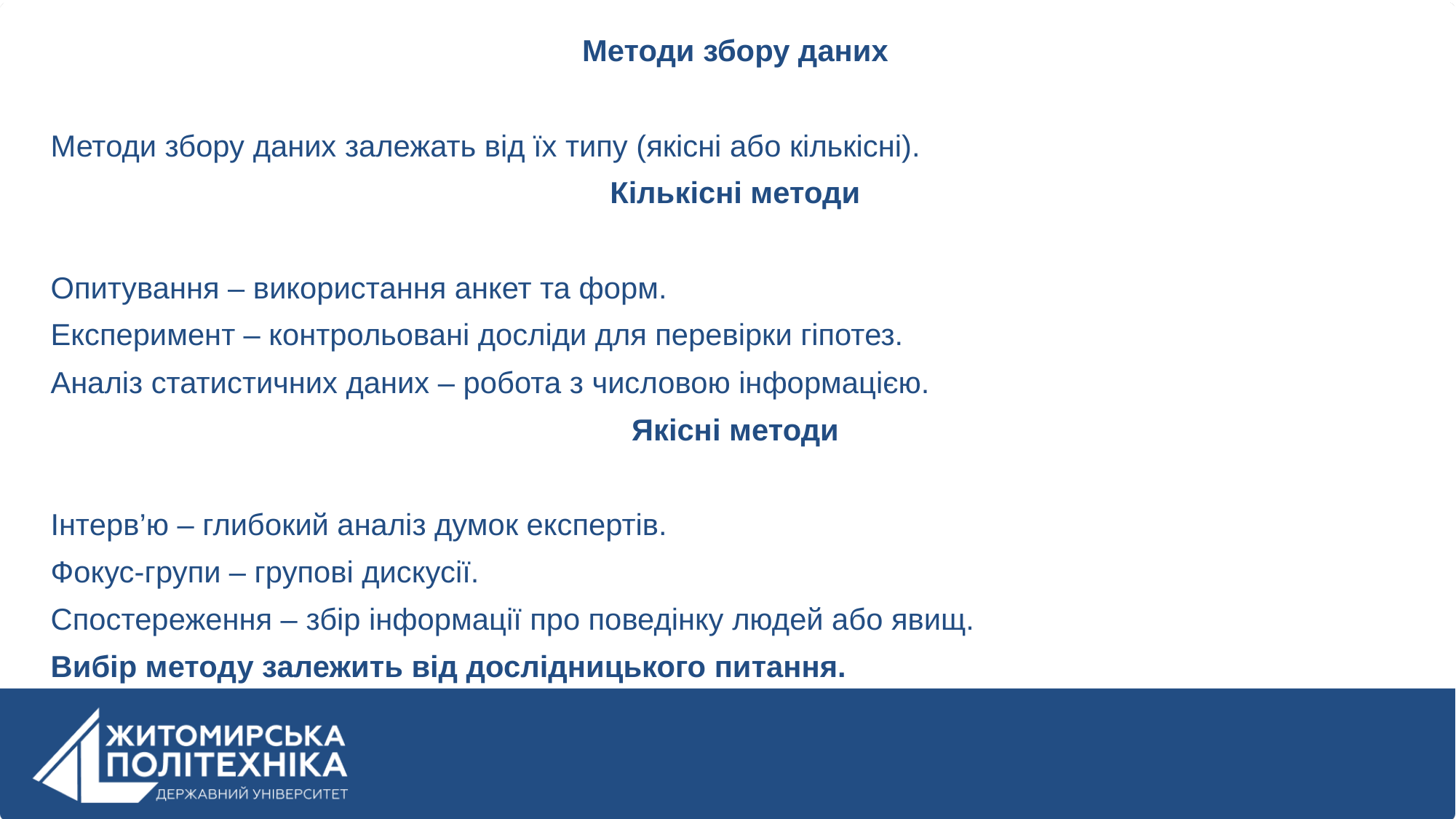

Методи збору даних

Методи збору даних залежать від їх типу (якісні або кількісні).
Кількісні методи
Опитування – використання анкет та форм.
Експеримент – контрольовані досліди для перевірки гіпотез.
Аналіз статистичних даних – робота з числовою інформацією.
Якісні методи
Інтерв’ю – глибокий аналіз думок експертів.
Фокус-групи – групові дискусії.
Спостереження – збір інформації про поведінку людей або явищ.
Вибір методу залежить від дослідницького питання.